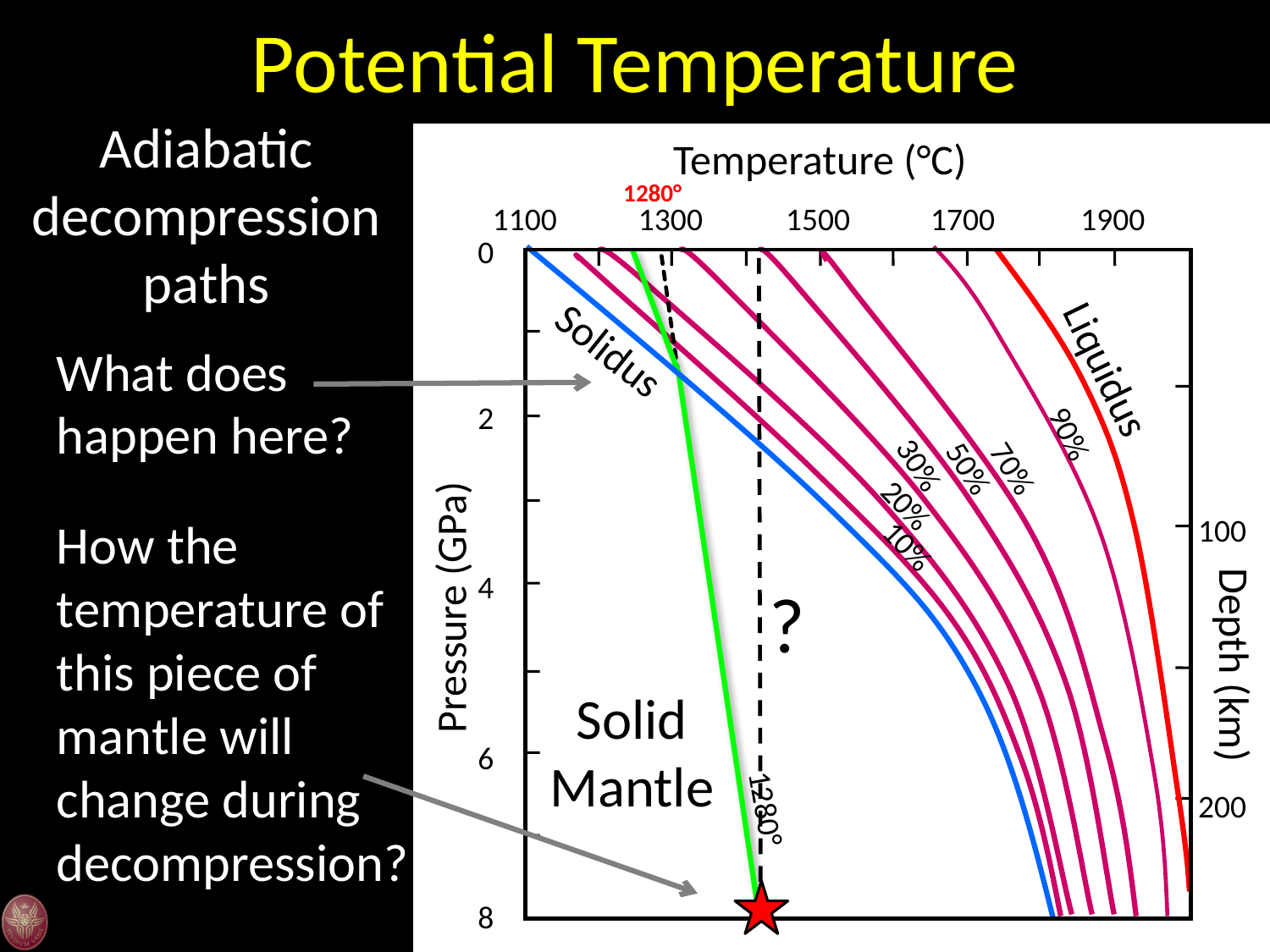

Potential Temperature
Adiabatic decompression paths

Temperature (°C)
1100
1300
1500
1700
1900
0

2

100

4
Pressure (GPa)

Depth (km)

6

200

8
1280°

Solidus

What does happen here?
Liquidus

90%
30%
50%
70%

20%
How the temperature of this piece of mantle will change during decompression?
10%
?
Solid Mantle
1280°